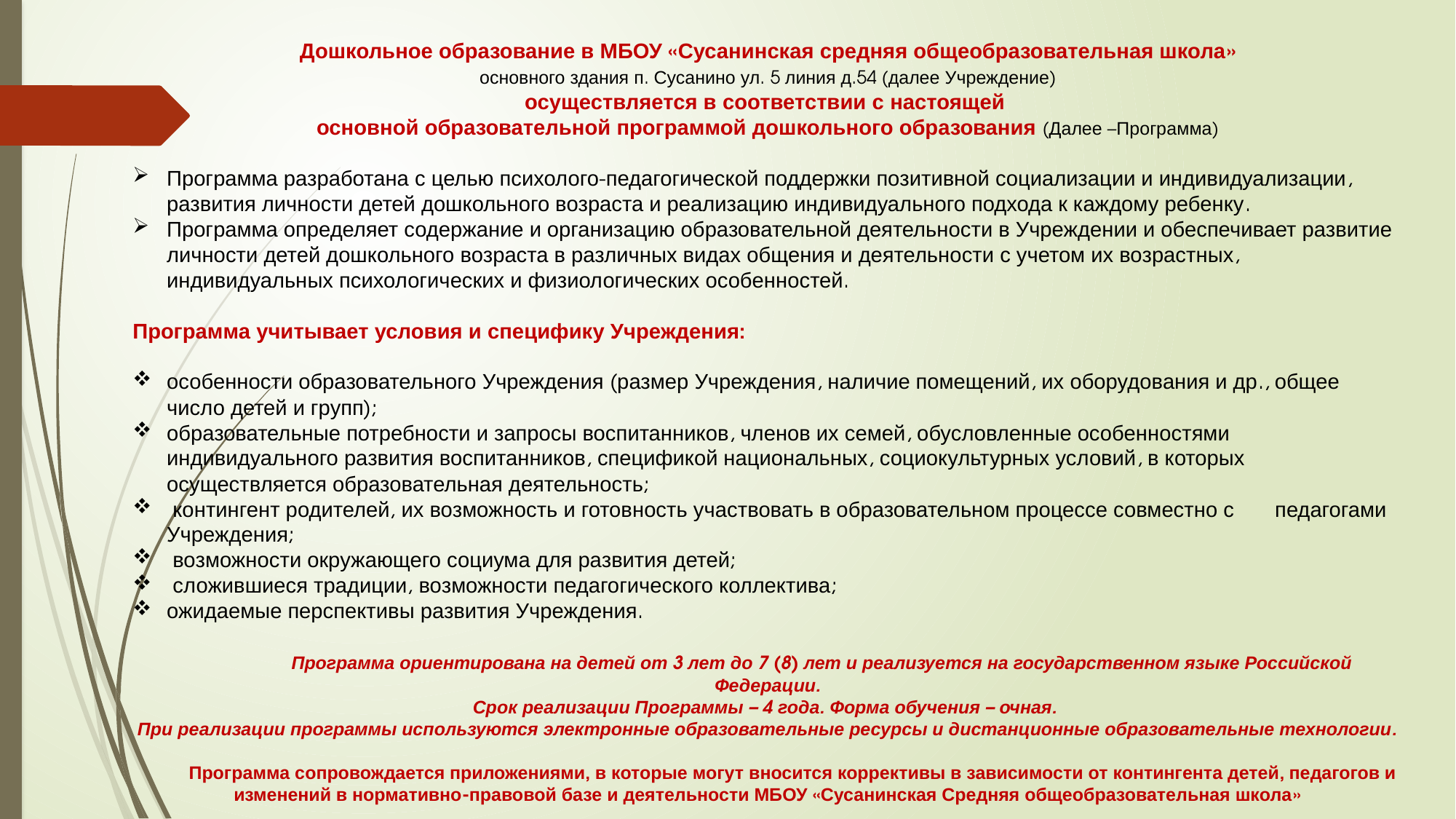

Дошкольное образование в МБОУ «Сусанинская средняя общеобразовательная школа»
 основного здания п. Сусанино ул. 5 линия д.54 (далее Учреждение)
осуществляется в соответствии с настоящей
основной образовательной программой дошкольного образования (Далее –Программа)

Программа разработана с целью психолого-педагогической поддержки позитивной социализации и индивидуализации, развития личности детей дошкольного возраста и реализацию индивидуального подхода к каждому ребенку.
Программа определяет содержание и организацию образовательной деятельности в Учреждении и обеспечивает развитие личности детей дошкольного возраста в различных видах общения и деятельности с учетом их возрастных, индивидуальных психологических и физиологических особенностей.

Программа учитывает условия и специфику Учреждения:

особенности образовательного Учреждения (размер Учреждения, наличие помещений, их оборудования и др., общее число детей и групп);
образовательные потребности и запросы воспитанников, членов их семей, обусловленные особенностями индивидуального развития воспитанников, спецификой национальных, социокультурных условий, в которых осуществляется образовательная деятельность;
 контингент родителей, их возможность и готовность участвовать в образовательном процессе совместно с       педагогами Учреждения;
 возможности окружающего социума для развития детей;
 сложившиеся традиции, возможности педагогического коллектива;
ожидаемые перспективы развития Учреждения.

		Программа ориентирована на детей от 3 лет до 7 (8) лет и реализуется на государственном языке Российской Федерации.
Срок реализации Программы – 4 года. Форма обучения – очная.
При реализации программы используются электронные образовательные ресурсы и дистанционные образовательные технологии.

          Программа сопровождается приложениями, в которые могут вносится коррективы в зависимости от контингента детей, педагогов и изменений в нормативно-правовой базе и деятельности МБОУ «Сусанинская Средняя общеобразовательная школа»